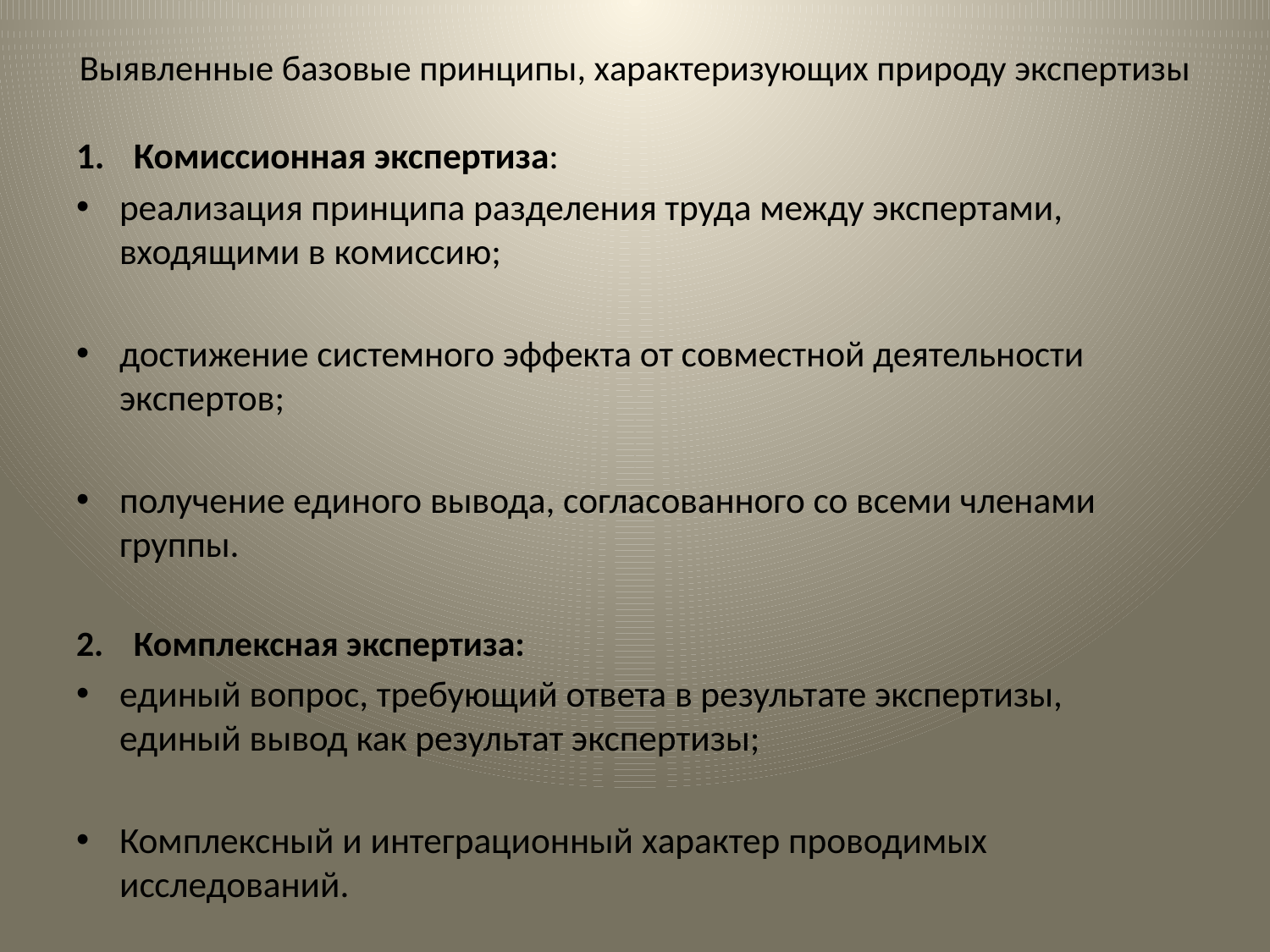

# Выявленные базовые принципы, характеризующих природу экспертизы
Комиссионная экспертиза:
реализация принципа разделения труда между экспертами, входящими в комиссию;

достижение системного эффекта от совместной деятельности экспертов;

получение единого вывода, согласованного со всеми членами группы.

Комплексная экспертиза:
единый вопрос, требующий ответа в результате экспертизы,  единый вывод как результат экспертизы;

Комплексный и интеграционный характер проводимых исследований.